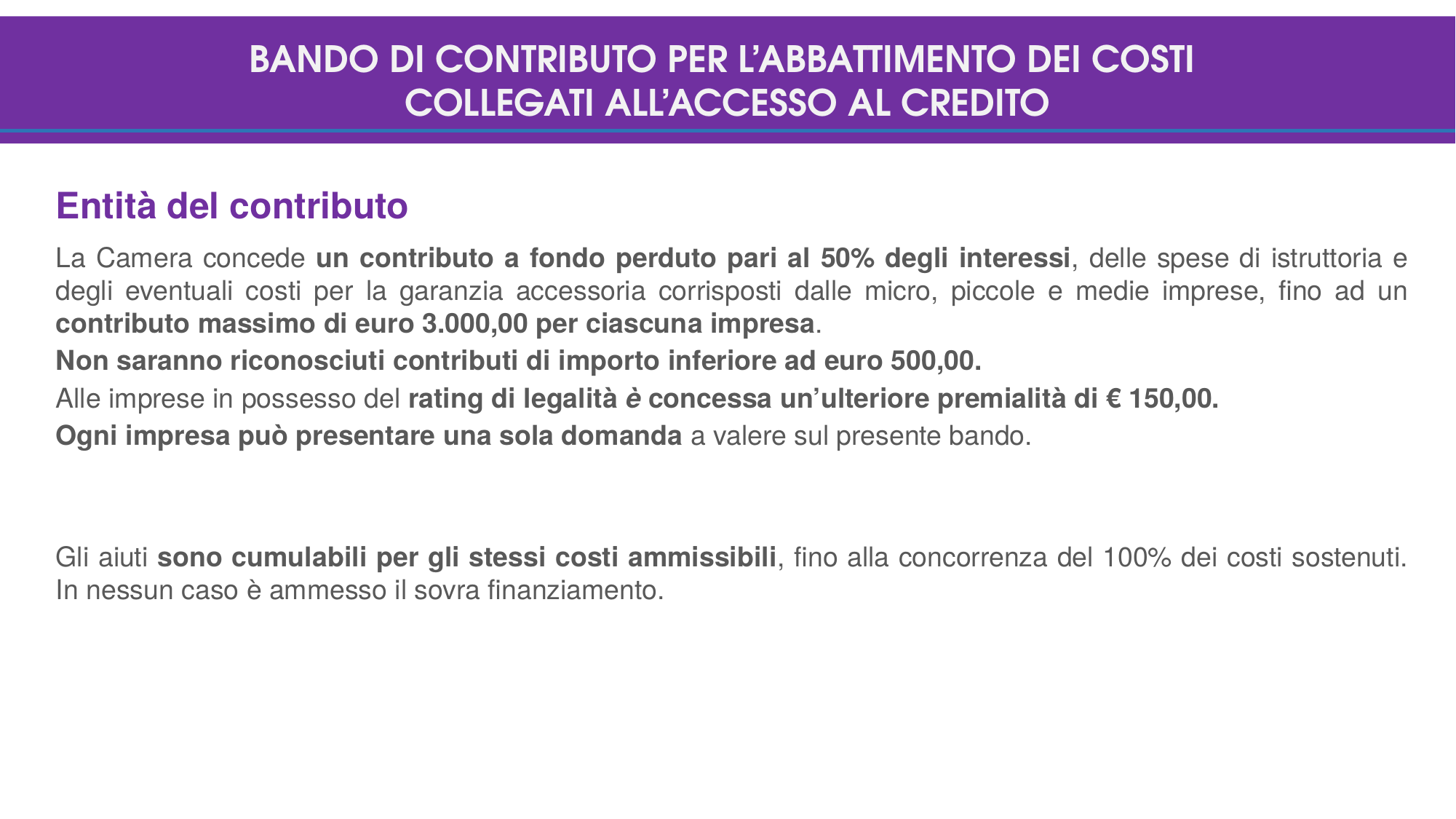

BANDO DI CONTRIBUTO PER L’ABBATTIMENTO DEI COSTI
COLLEGATI ALL’ACCESSO AL CREDITO

Entità del contributo
La Camera concede un contributo a fondo perduto pari al 50% degli interessi, delle spese di istruttoria e degli eventuali costi per la garanzia accessoria corrisposti dalle micro, piccole e medie imprese, fino ad un contributo massimo di euro 3.000,00 per ciascuna impresa.
Non saranno riconosciuti contributi di importo inferiore ad euro 500,00.
Alle imprese in possesso del rating di legalità è concessa un’ulteriore premialità di € 150,00.
Ogni impresa può presentare una sola domanda a valere sul presente bando.

Gli aiuti sono cumulabili per gli stessi costi ammissibili, fino alla concorrenza del 100% dei costi sostenuti. In nessun caso è ammesso il sovra finanziamento.